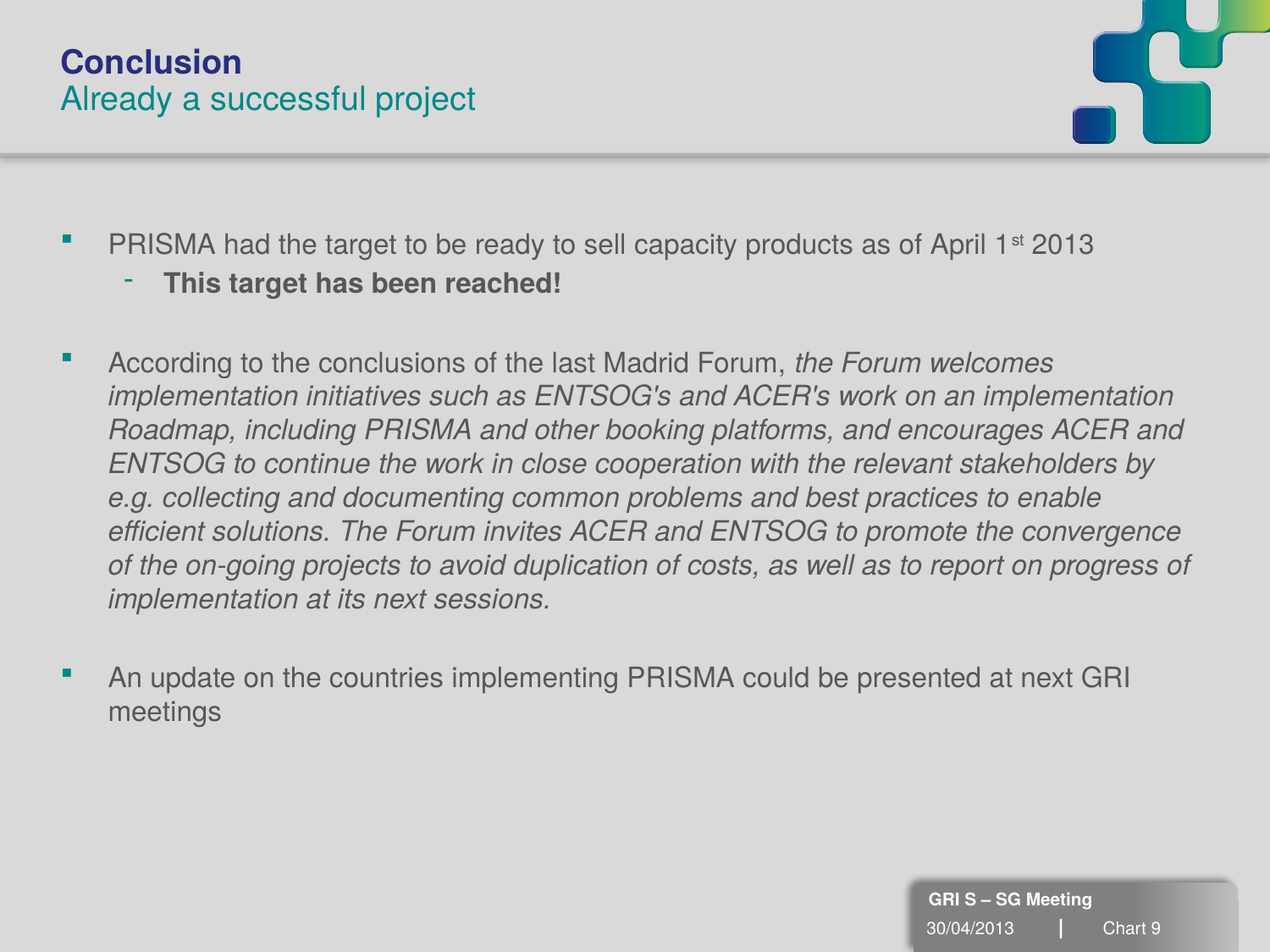

Conclusion
Already a successful project
PRISMA had the target to be ready to sell capacity products as of April 1st 2013
This target has been reached!

According to the conclusions of the last Madrid Forum, the Forum welcomes implementation initiatives such as ENTSOG's and ACER's work on an implementation Roadmap, including PRISMA and other booking platforms, and encourages ACER and ENTSOG to continue the work in close cooperation with the relevant stakeholders by e.g. collecting and documenting common problems and best practices to enable efficient solutions. The Forum invites ACER and ENTSOG to promote the convergence of the on-going projects to avoid duplication of costs, as well as to report on progress of implementation at its next sessions.

An update on the countries implementing PRISMA could be presented at next GRI meetings